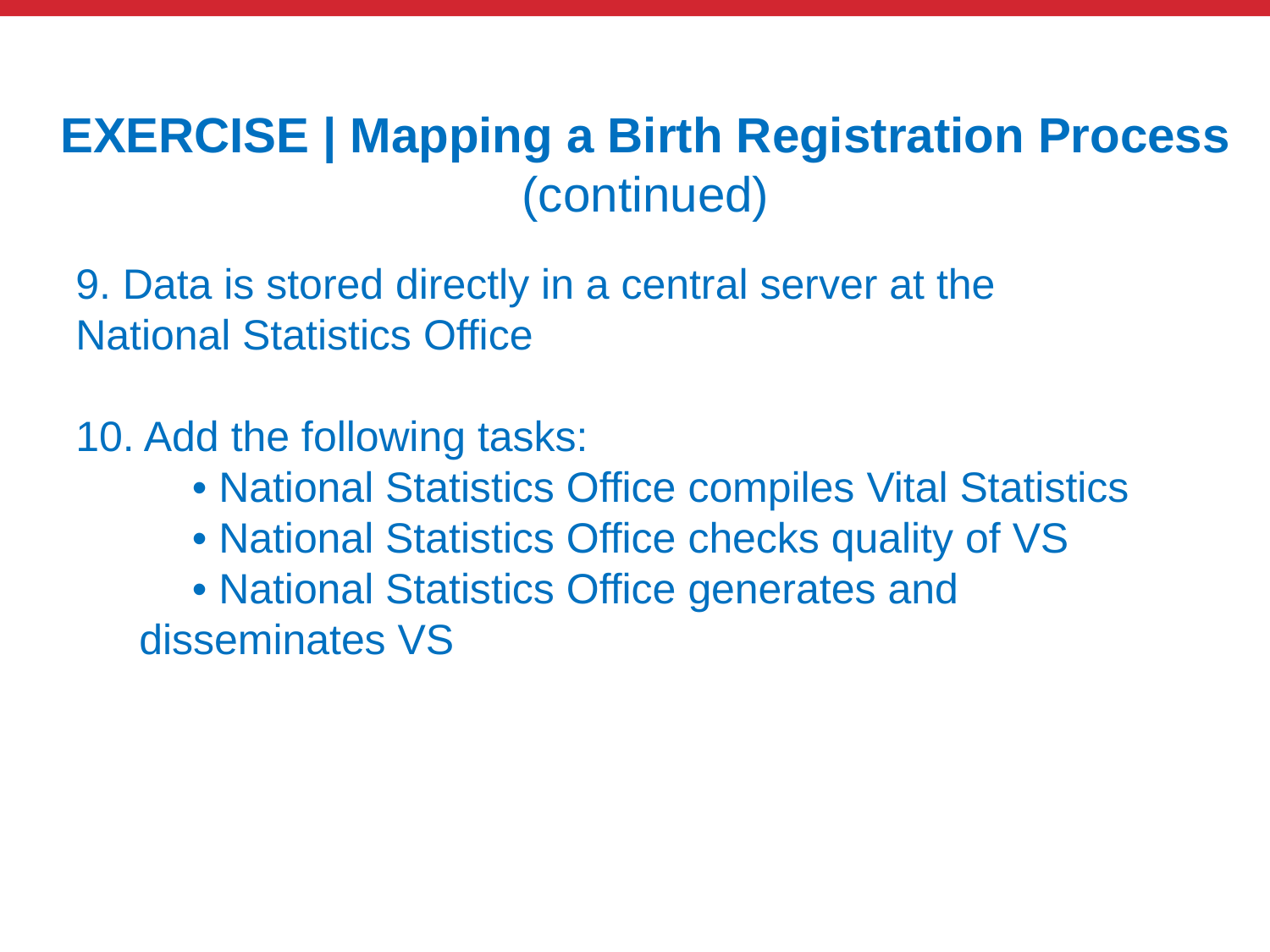

# EXERCISE | Mapping a Birth Registration Process (continued)

9. Data is stored directly in a central server at the
National Statistics Office

10. Add the following tasks:
• National Statistics Office compiles Vital Statistics
• National Statistics Office checks quality of VS
• National Statistics Office generates and disseminates VS